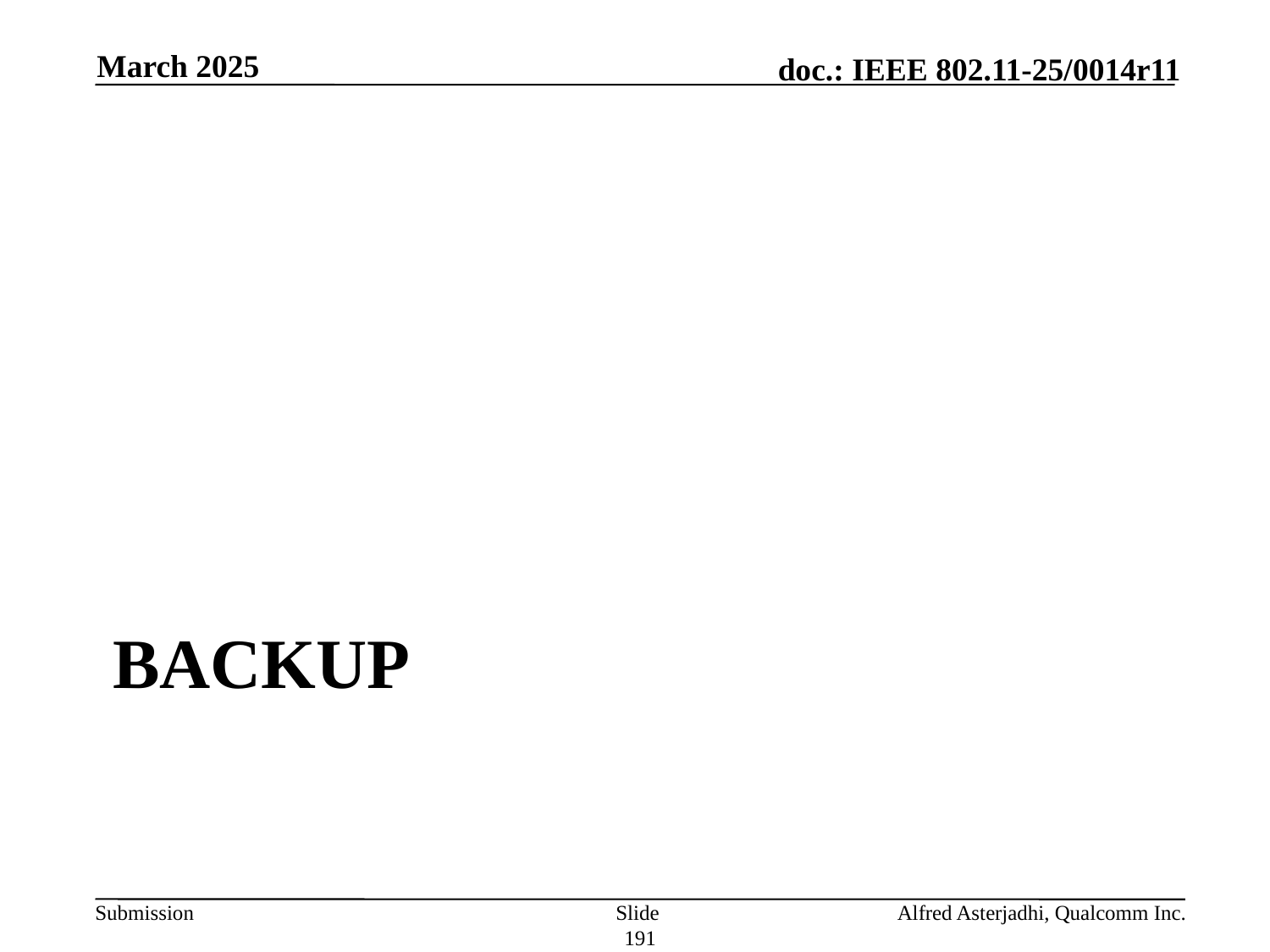

March 2025
# backup
Slide 191
Alfred Asterjadhi, Qualcomm Inc.